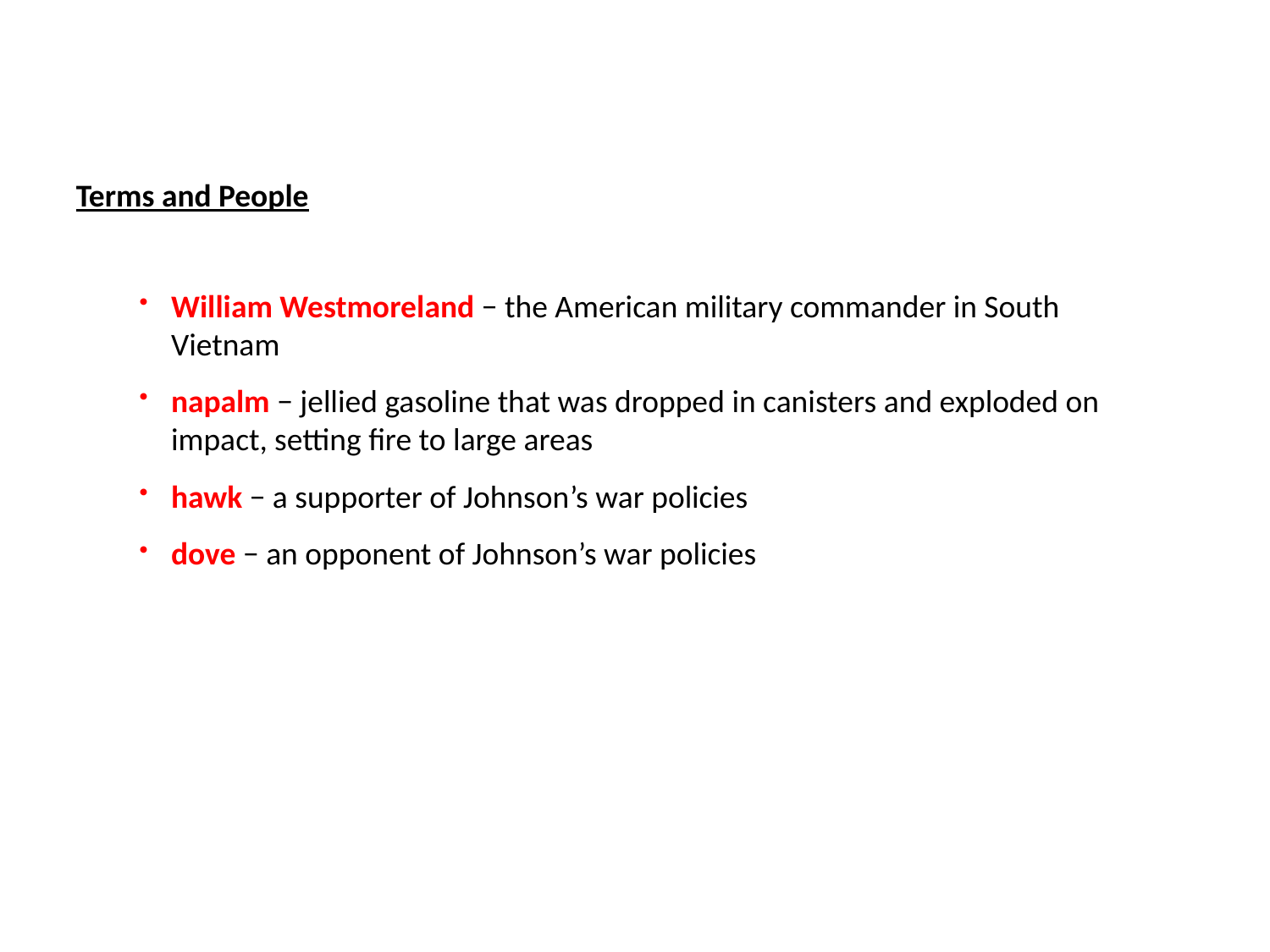

Terms and People
William Westmoreland − the American military commander in South Vietnam
napalm − jellied gasoline that was dropped in canisters and exploded on impact, setting fire to large areas
hawk − a supporter of Johnson’s war policies
dove − an opponent of Johnson’s war policies